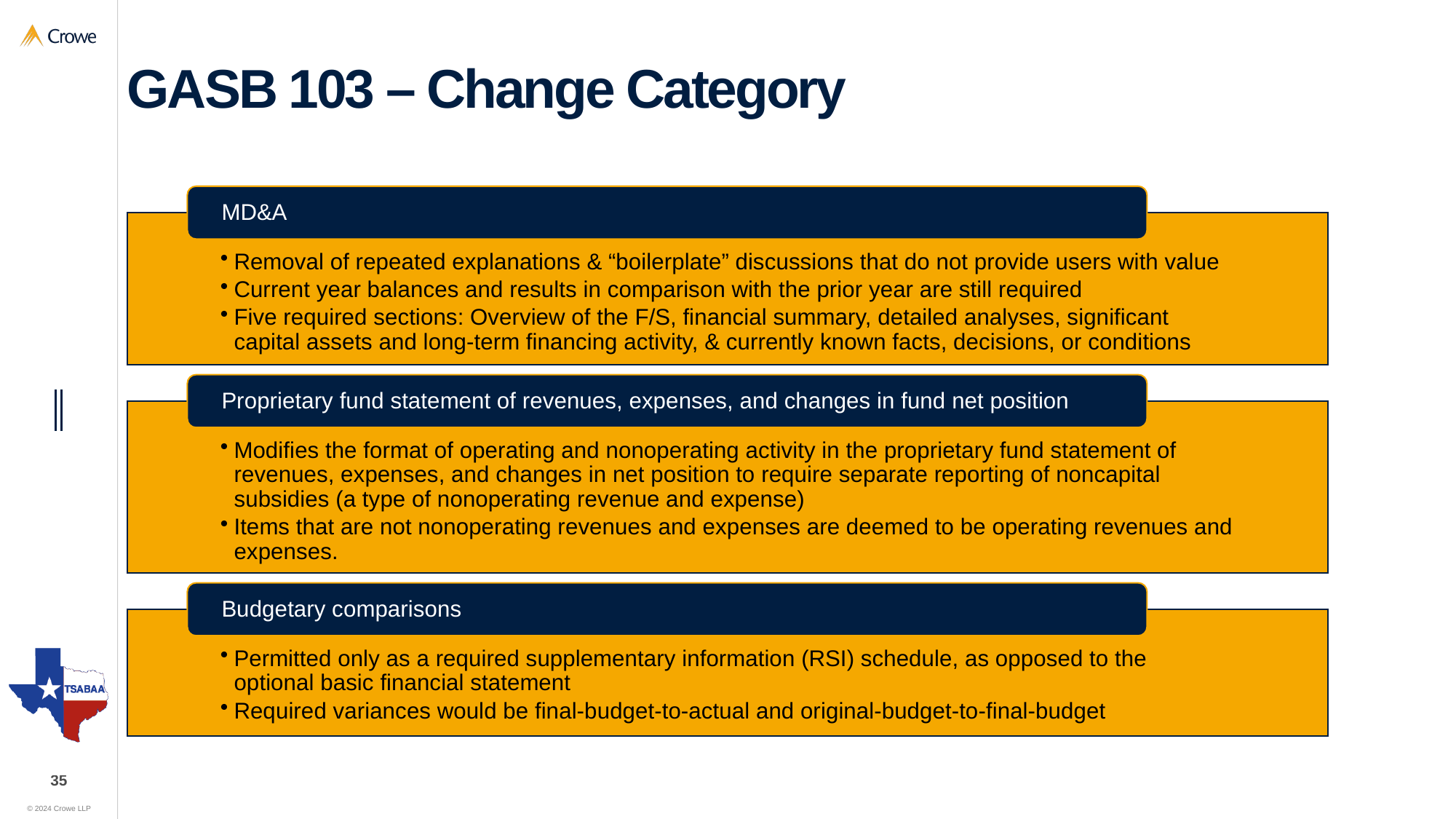

# GASB 103 – Change Category
MD&A
Removal of repeated explanations & “boilerplate” discussions that do not provide users with value
Current year balances and results in comparison with the prior year are still required
Five required sections: Overview of the F/S, financial summary, detailed analyses, significant capital assets and long-term financing activity, & currently known facts, decisions, or conditions
Proprietary fund statement of revenues, expenses, and changes in fund net position
Modifies the format of operating and nonoperating activity in the proprietary fund statement of revenues, expenses, and changes in net position to require separate reporting of noncapital subsidies (a type of nonoperating revenue and expense)
Items that are not nonoperating revenues and expenses are deemed to be operating revenues and expenses.
Budgetary comparisons
Permitted only as a required supplementary information (RSI) schedule, as opposed to the optional basic financial statement
Required variances would be final-budget-to-actual and original-budget-to-final-budget
35